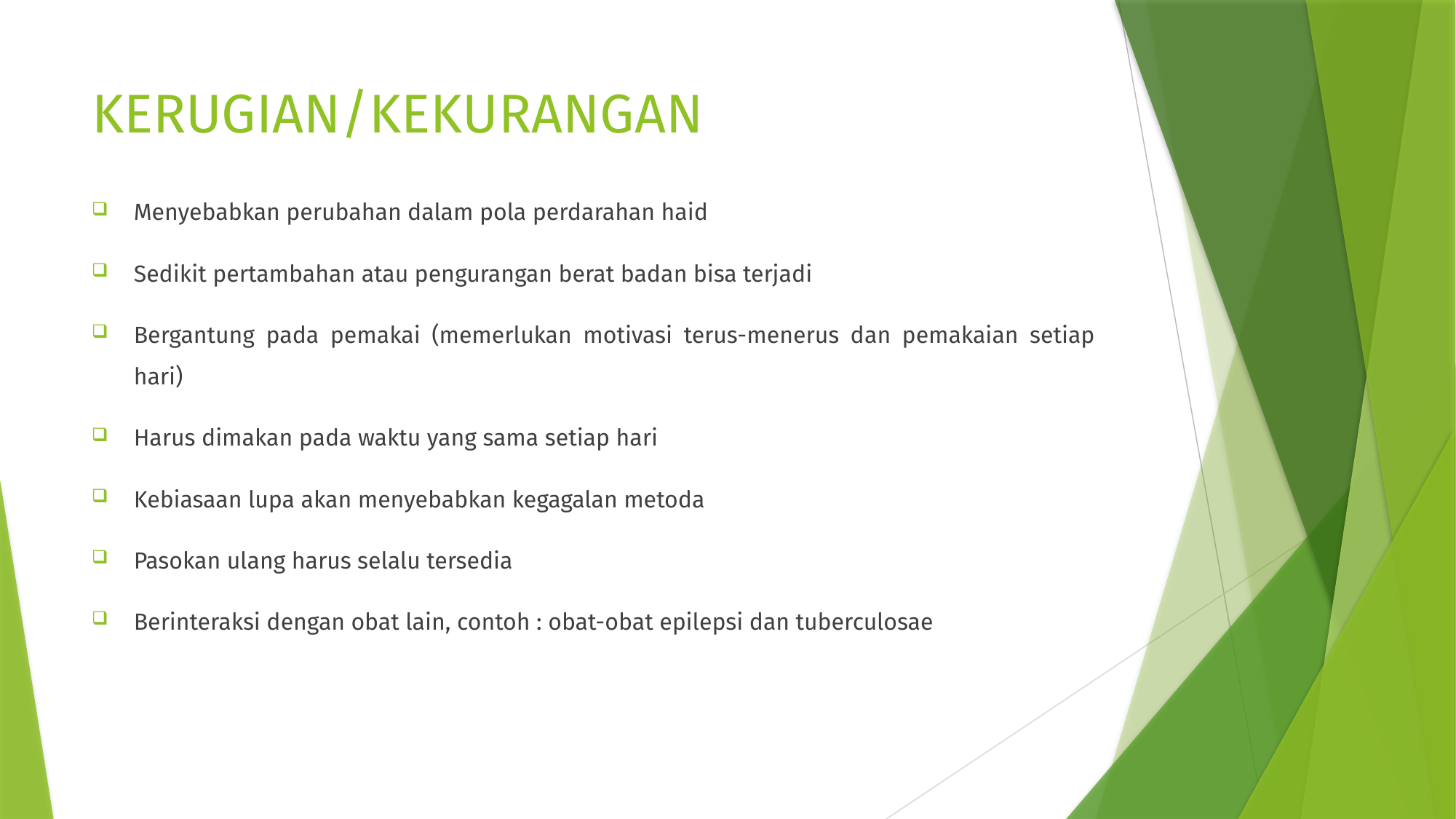

# KERUGIAN/KEKURANGAN
Menyebabkan perubahan dalam pola perdarahan haid
Sedikit pertambahan atau pengurangan berat badan bisa terjadi
Bergantung pada pemakai (memerlukan motivasi terus-menerus dan pemakaian setiap hari)
Harus dimakan pada waktu yang sama setiap hari
Kebiasaan lupa akan menyebabkan kegagalan metoda
Pasokan ulang harus selalu tersedia
Berinteraksi dengan obat lain, contoh : obat-obat epilepsi dan tuberculosae